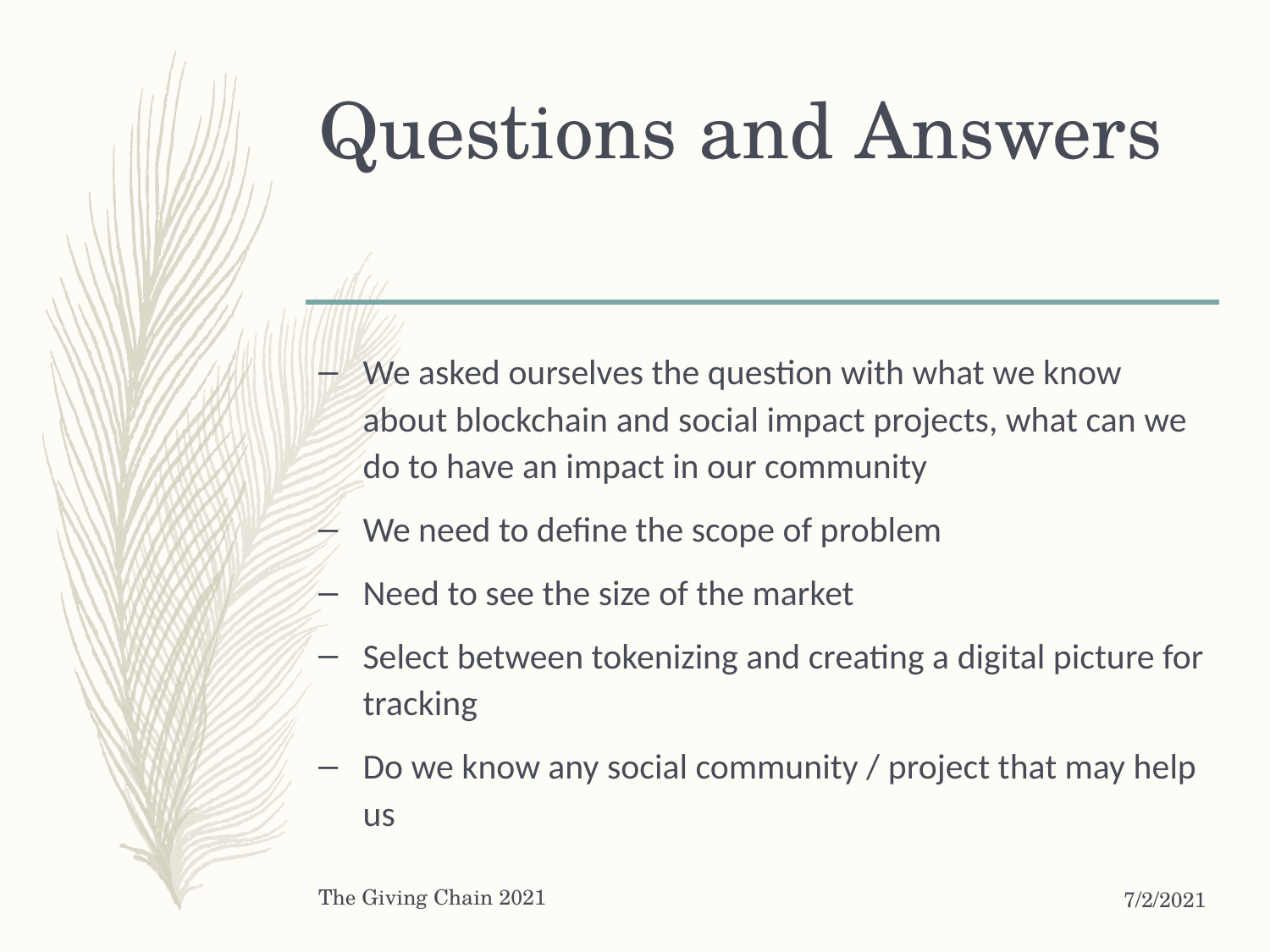

# Questions and Answers
We asked ourselves the question with what we know about blockchain and social impact projects, what can we do to have an impact in our community
We need to define the scope of problem
Need to see the size of the market
Select between tokenizing and creating a digital picture for tracking
Do we know any social community / project that may help us

The Giving Chain 2021
7/2/2021